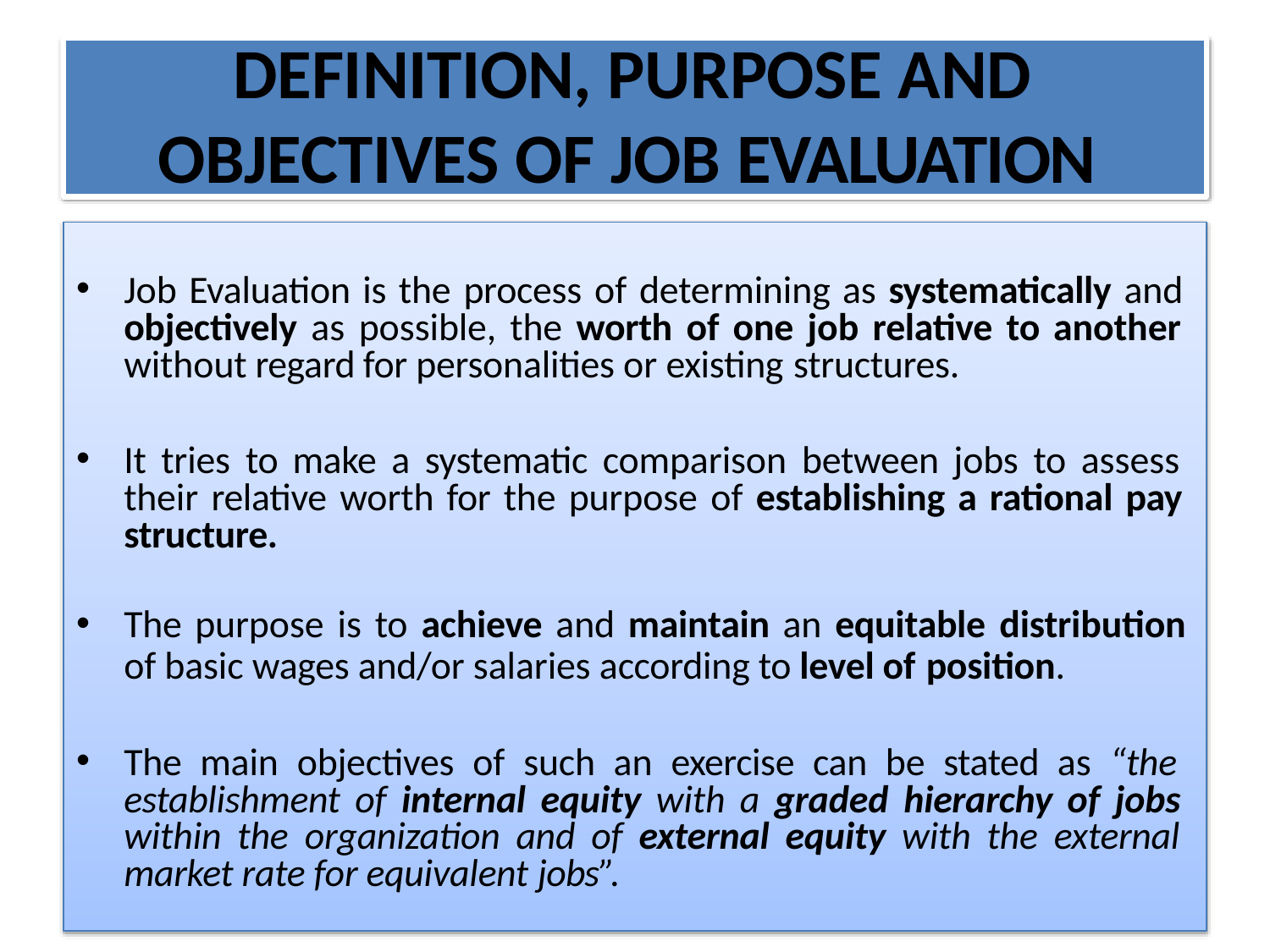

# DEFINITION, PURPOSE AND  OBJECTIVES OF JOB EVALUATION

Job Evaluation is the process of determining as systematically and  objectively as possible, the worth of one job relative to another  without regard for personalities or existing structures.

It tries to make a systematic comparison between jobs to assess  their relative worth for the purpose of establishing a rational pay  structure.

The purpose is to achieve and maintain an equitable distribution
of basic wages and/or salaries according to level of position.

The main objectives of such an exercise can be stated as “the  establishment of internal equity with a graded hierarchy of jobs  within the organization and of external equity with the external  market rate for equivalent jobs”.